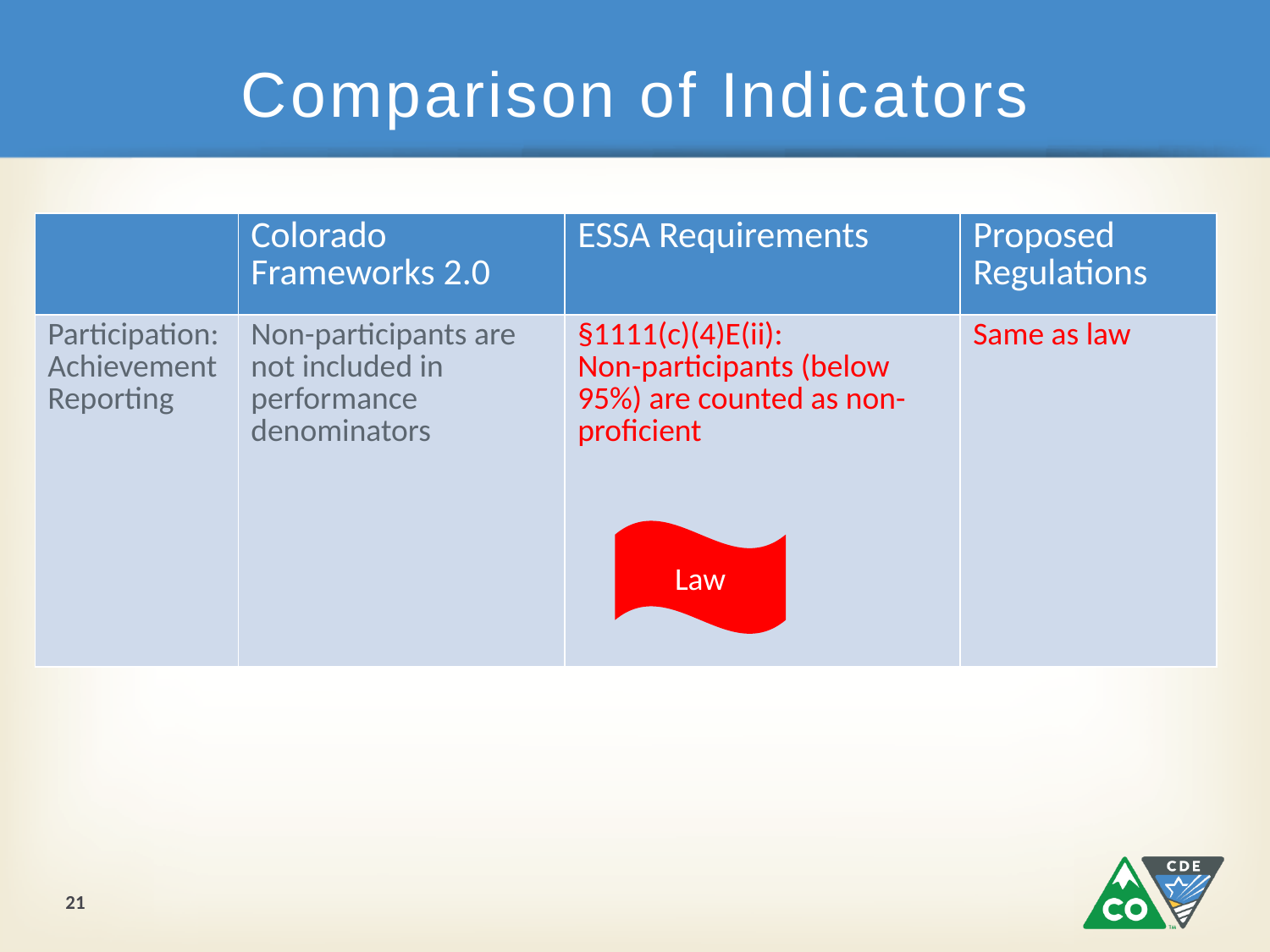

# Comparison of Indicators
|  | Colorado Frameworks 2.0 | ESSA Requirements | Proposed Regulations |
| --- | --- | --- | --- |
| Participation: Achievement Reporting | Non-participants are not included in performance denominators | §1111(c)(4)E(ii): Non-participants (below 95%) are counted as non-proficient | Same as law |
Law
21